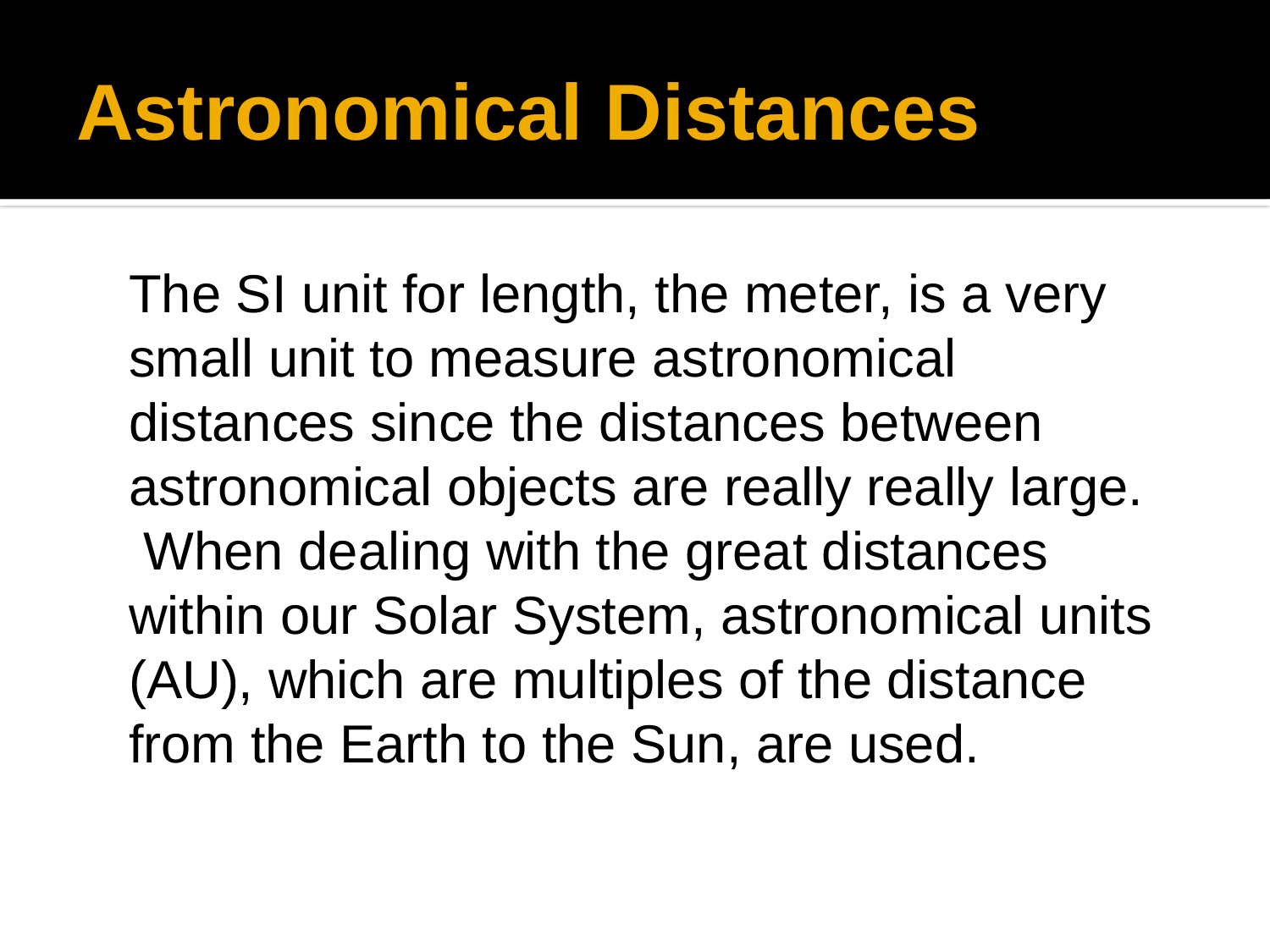

# Astronomical Distances
		The SI unit for length, the meter, is a very small unit to measure astronomical distances since the distances between astronomical objects are really really large.
		 When dealing with the great distances within our Solar System, astronomical units (AU), which are multiples of the distance from the Earth to the Sun, are used.